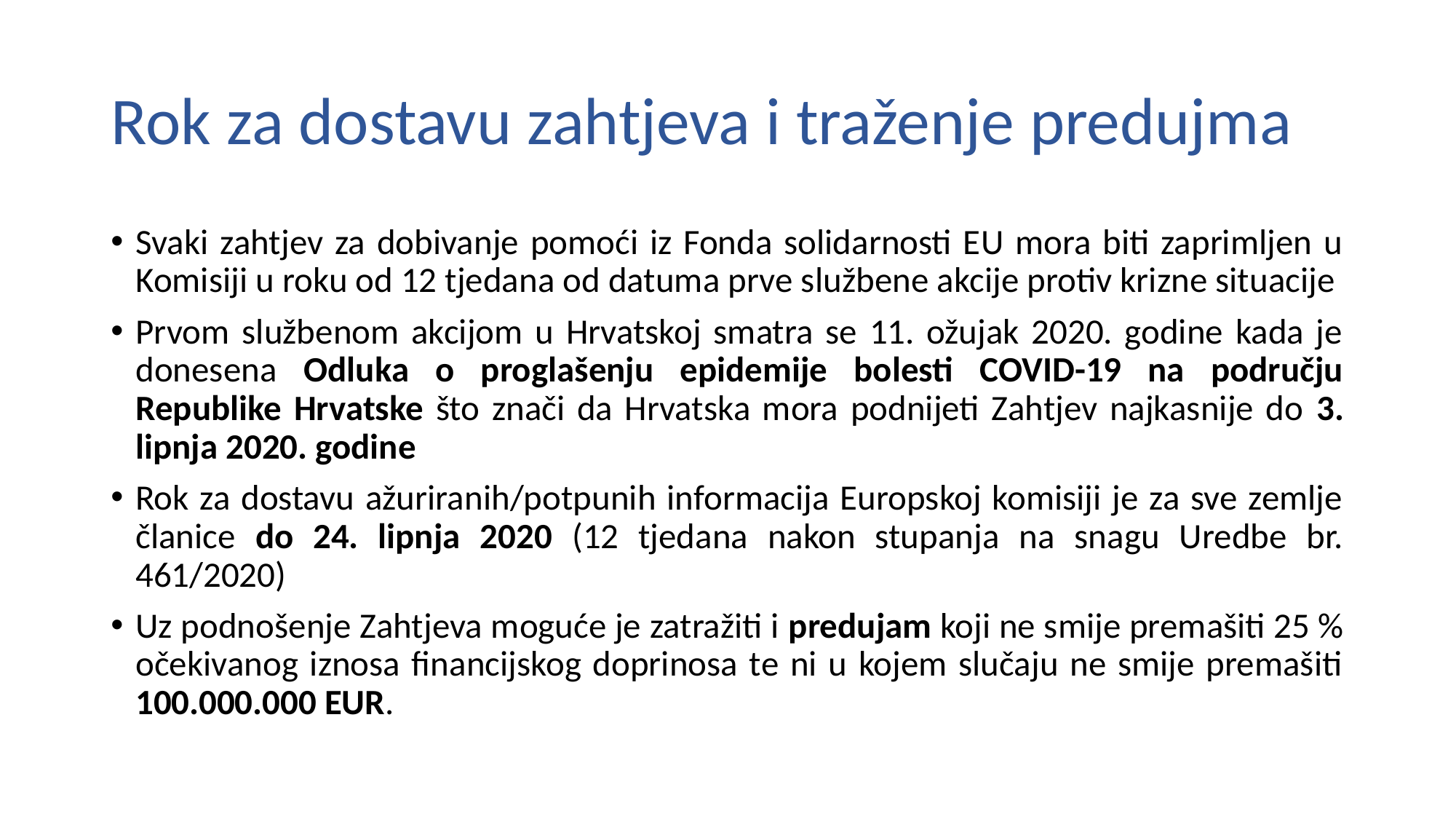

# Rok za dostavu zahtjeva i traženje predujma
Svaki zahtjev za dobivanje pomoći iz Fonda solidarnosti EU mora biti zaprimljen u Komisiji u roku od 12 tjedana od datuma prve službene akcije protiv krizne situacije
Prvom službenom akcijom u Hrvatskoj smatra se 11. ožujak 2020. godine kada je donesena Odluka o proglašenju epidemije bolesti COVID-19 na području Republike Hrvatske što znači da Hrvatska mora podnijeti Zahtjev najkasnije do 3. lipnja 2020. godine
Rok za dostavu ažuriranih/potpunih informacija Europskoj komisiji je za sve zemlje članice do 24. lipnja 2020 (12 tjedana nakon stupanja na snagu Uredbe br. 461/2020)
Uz podnošenje Zahtjeva moguće je zatražiti i predujam koji ne smije premašiti 25 % očekivanog iznosa financijskog doprinosa te ni u kojem slučaju ne smije premašiti 100.000.000 EUR.